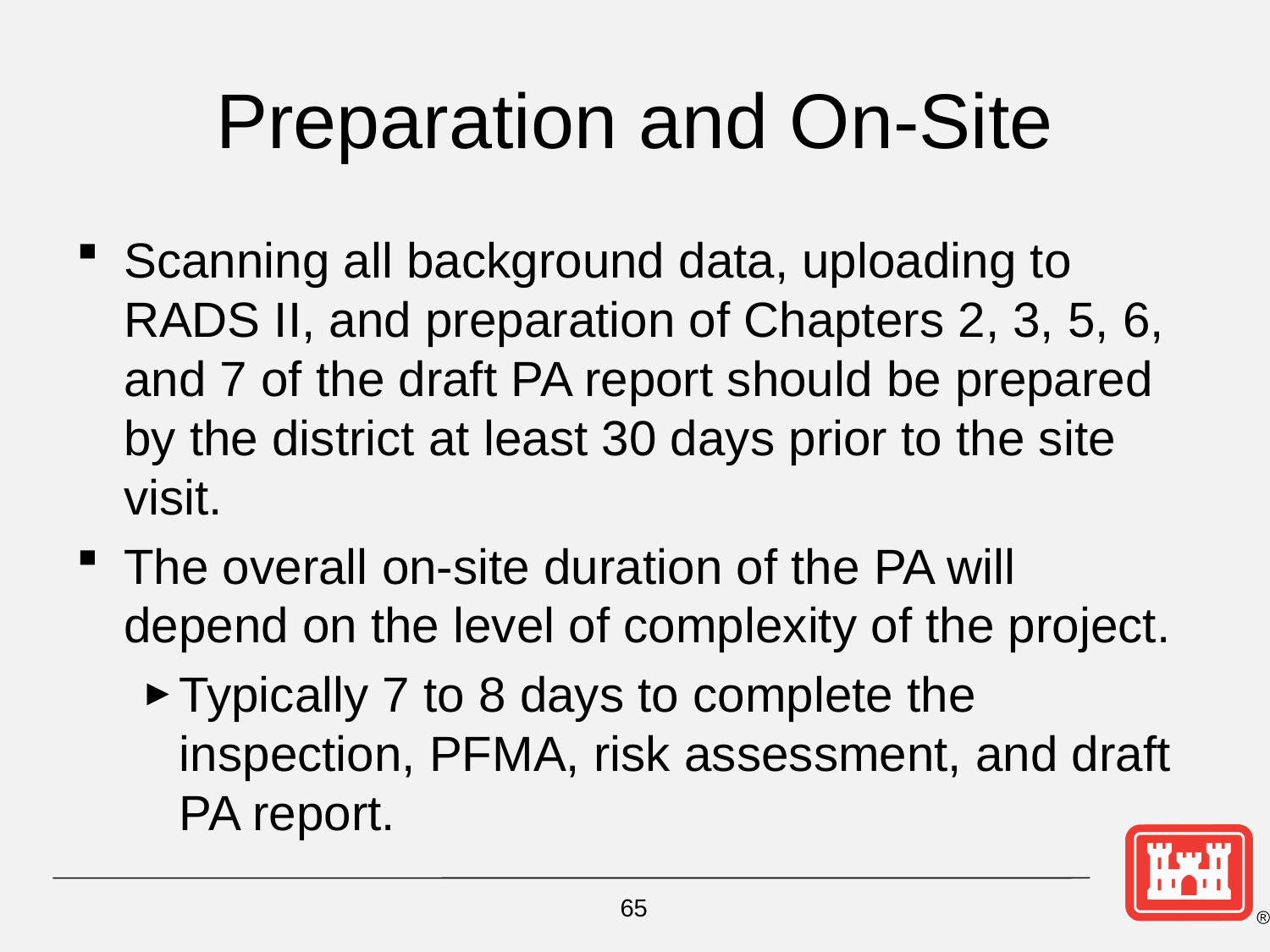

# Preparation and On-Site
Scanning all background data, uploading to RADS II, and preparation of Chapters 2, 3, 5, 6, and 7 of the draft PA report should be prepared by the district at least 30 days prior to the site visit.
The overall on-site duration of the PA will depend on the level of complexity of the project.
Typically 7 to 8 days to complete the inspection, PFMA, risk assessment, and draft PA report.
65